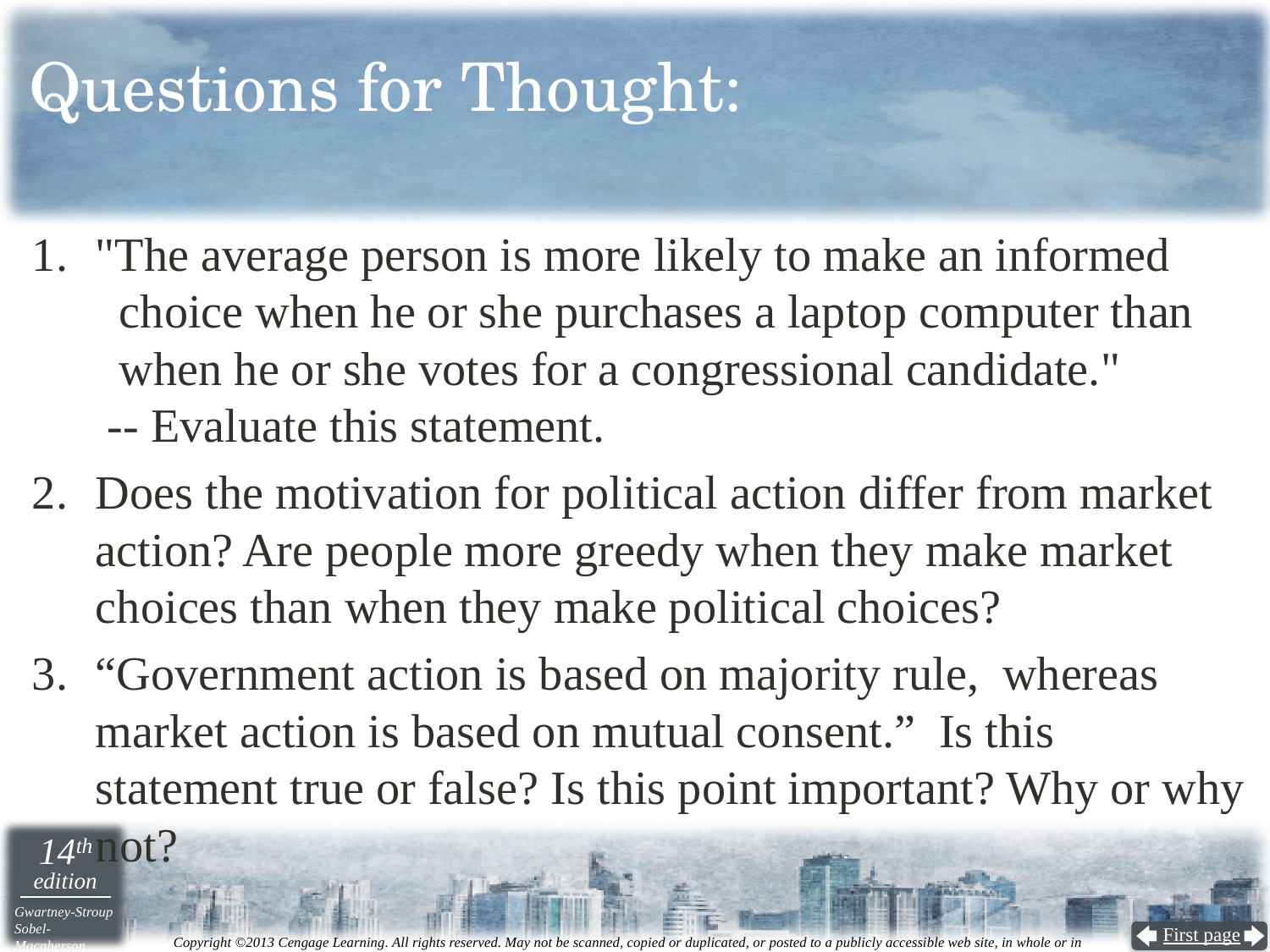

# Questions for Thought:
"The average person is more likely to make an informed
  choice when he or she purchases a laptop computer than
  when he or she votes for a congressional candidate."
 -- Evaluate this statement.
Does the motivation for political action differ from market action? Are people more greedy when they make market choices than when they make political choices?
“Government action is based on majority rule,  whereas
market action is based on mutual consent.”  Is this statement true or false? Is this point important? Why or why not?